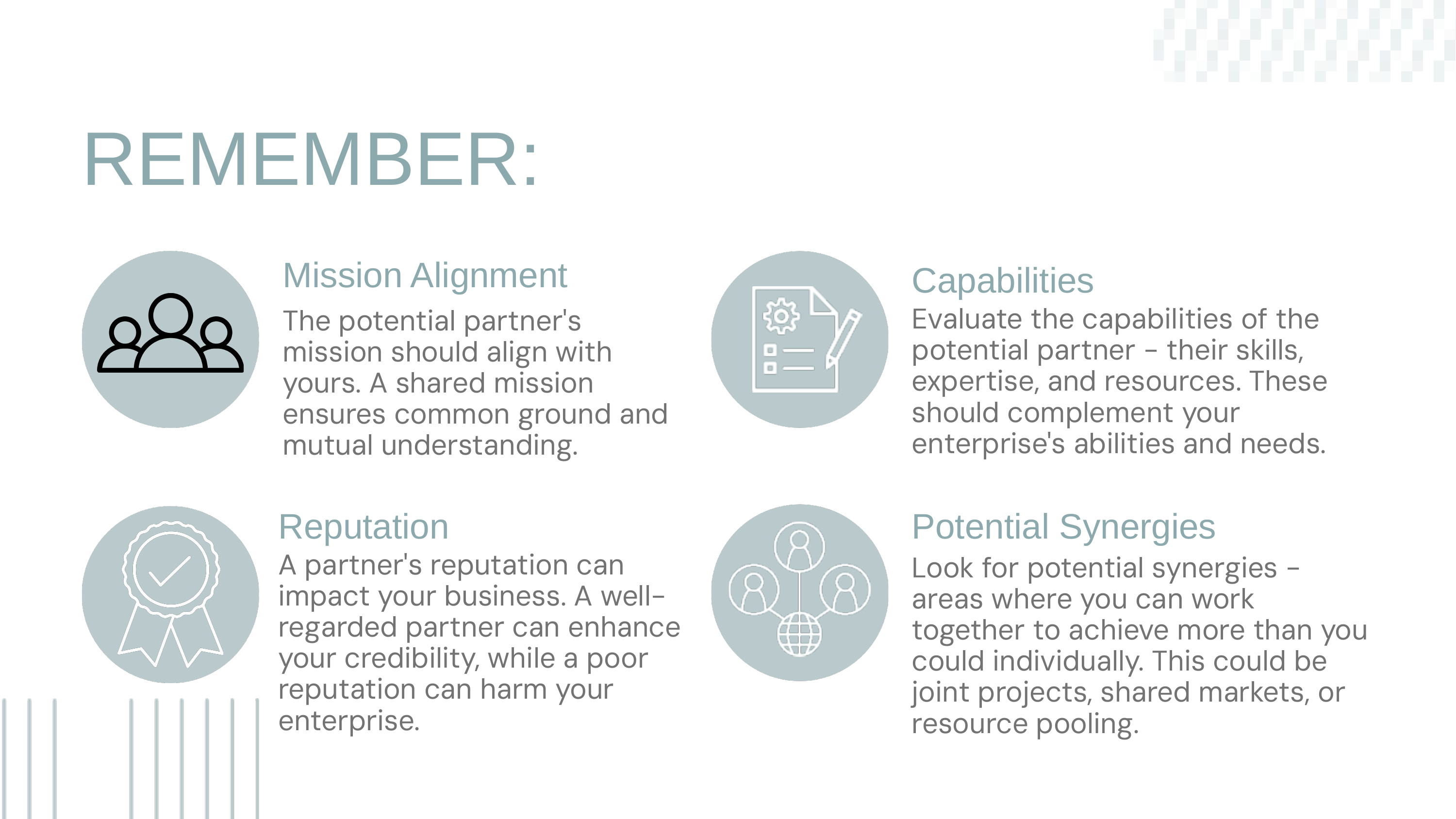

REMEMBER:

Mission Alignment
Capabilities

Evaluate the capabilities of the potential partner - their skills, expertise, and resources. These should complement your enterprise's abilities and needs.
The potential partner's mission should align with yours. A shared mission ensures common ground and mutual understanding.

Reputation
Potential Synergies

A partner's reputation can impact your business. A well-regarded partner can enhance your credibility, while a poor reputation can harm your enterprise.
Look for potential synergies - areas where you can work together to achieve more than you could individually. This could be joint projects, shared markets, or resource pooling.